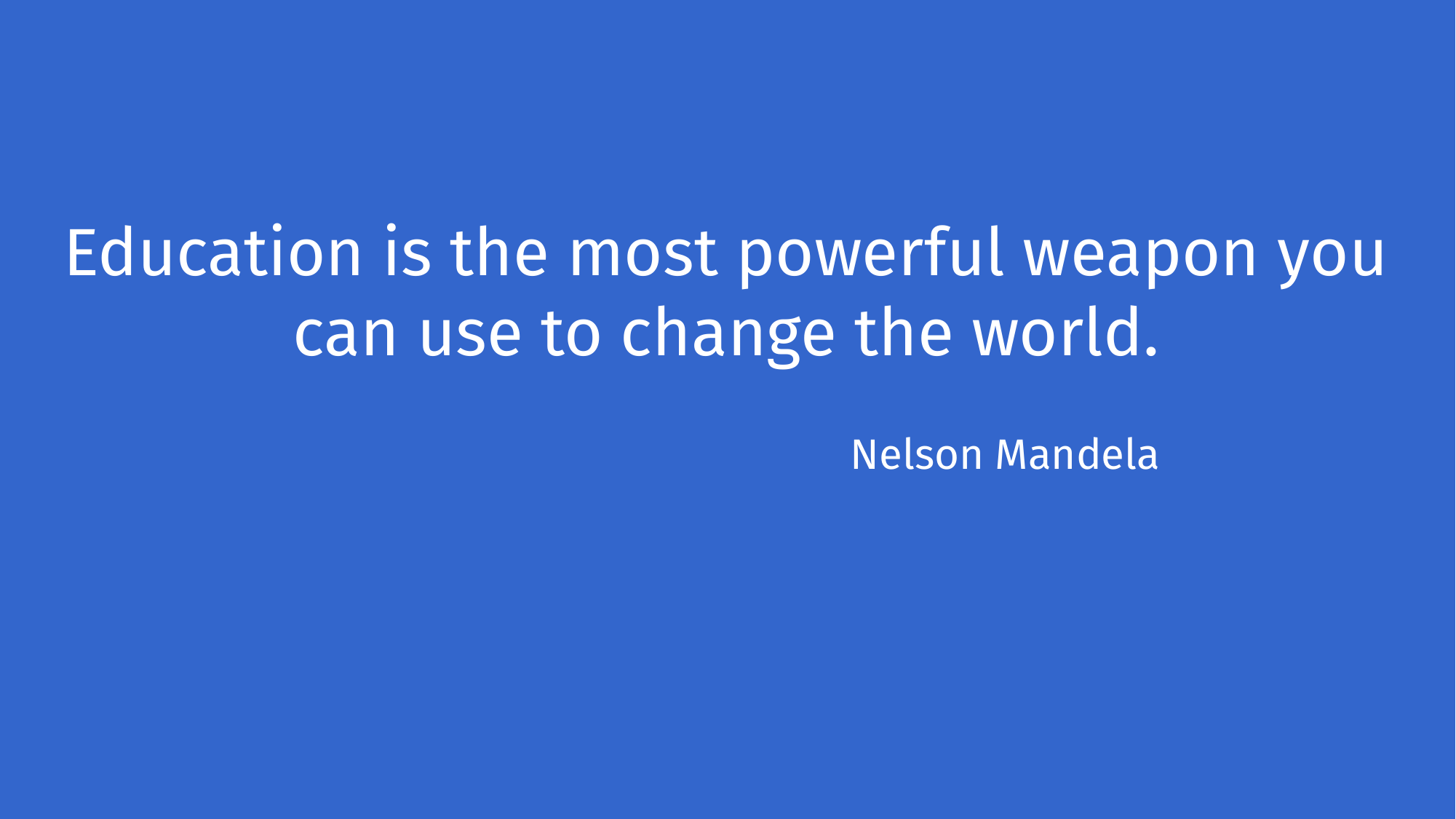

Education is the most powerful weapon you can use to change the world.
                     Nelson Mandela